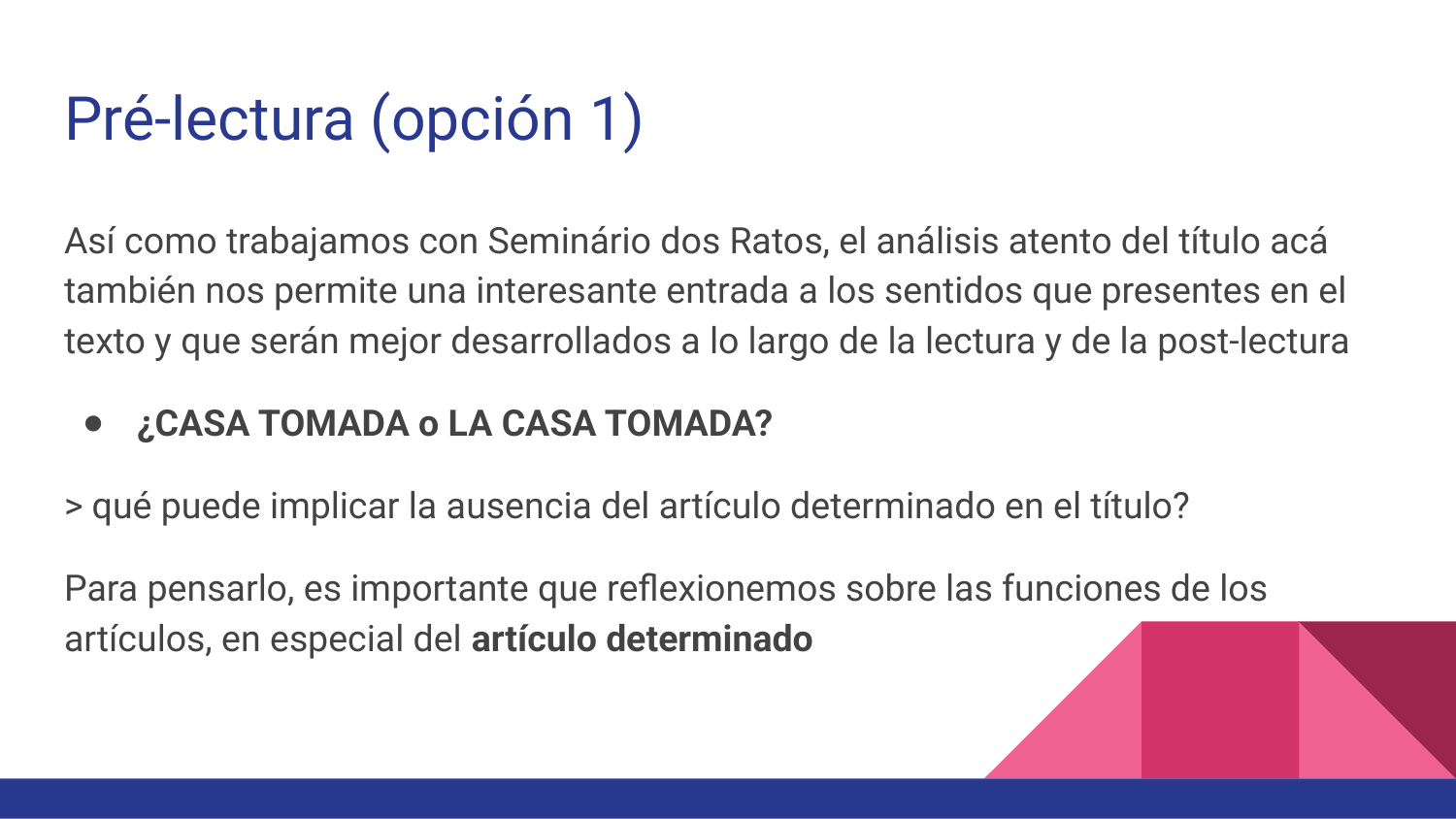

# Pré-lectura (opción 1)
Así como trabajamos con Seminário dos Ratos, el análisis atento del título acá también nos permite una interesante entrada a los sentidos que presentes en el texto y que serán mejor desarrollados a lo largo de la lectura y de la post-lectura
¿CASA TOMADA o LA CASA TOMADA?
> qué puede implicar la ausencia del artículo determinado en el título?
Para pensarlo, es importante que reflexionemos sobre las funciones de los artículos, en especial del artículo determinado